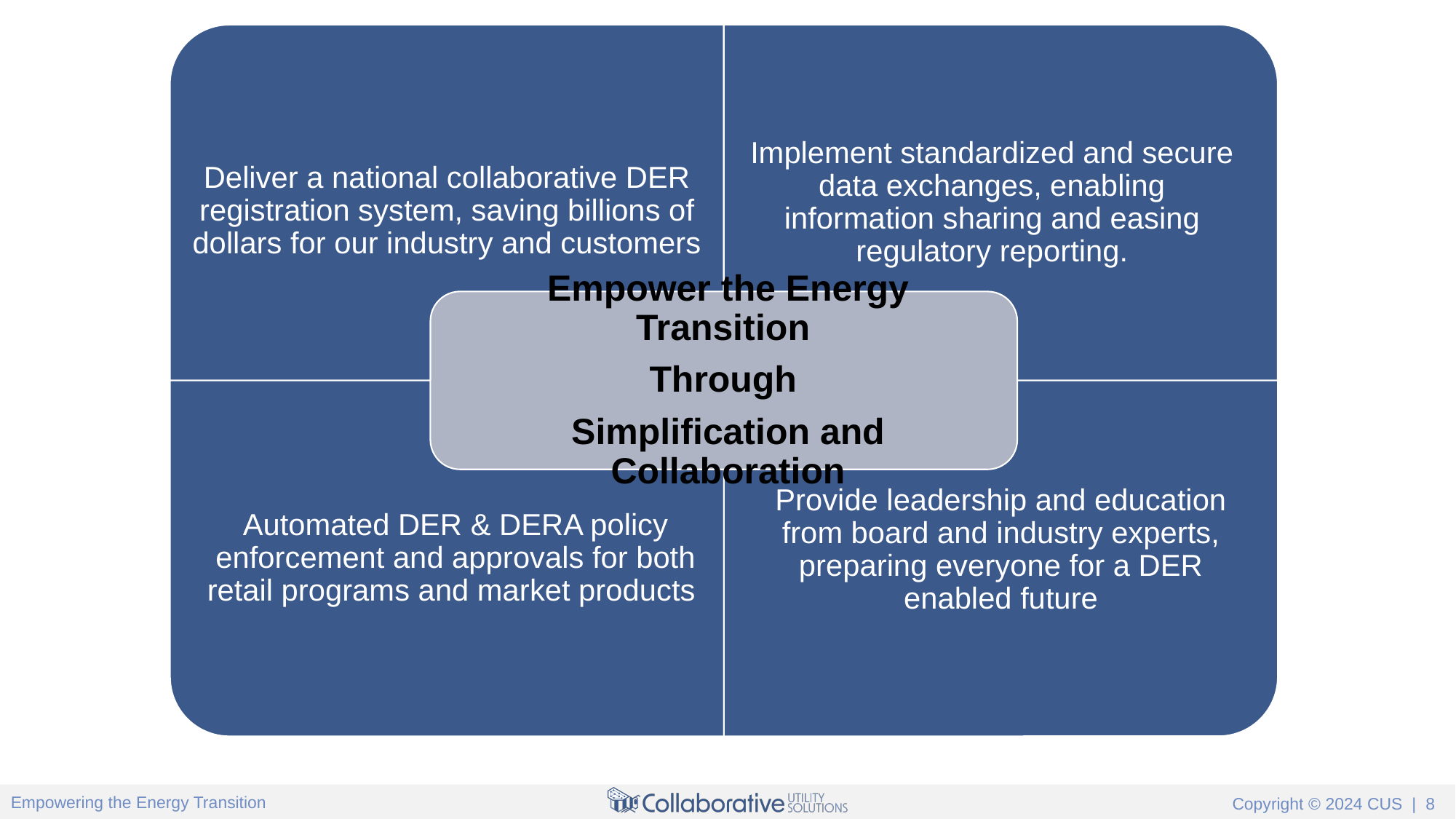

Deliver a national collaborative DER registration system, saving billions of dollars for our industry and customers
Implement standardized and secure data exchanges, enabling information sharing and easing regulatory reporting.
Automated DER & DERA policy enforcement and approvals for both retail programs and market products
Provide leadership and education from board and industry experts, preparing everyone for a DER enabled future
Empower the Energy Transition
Through
Simplification and Collaboration